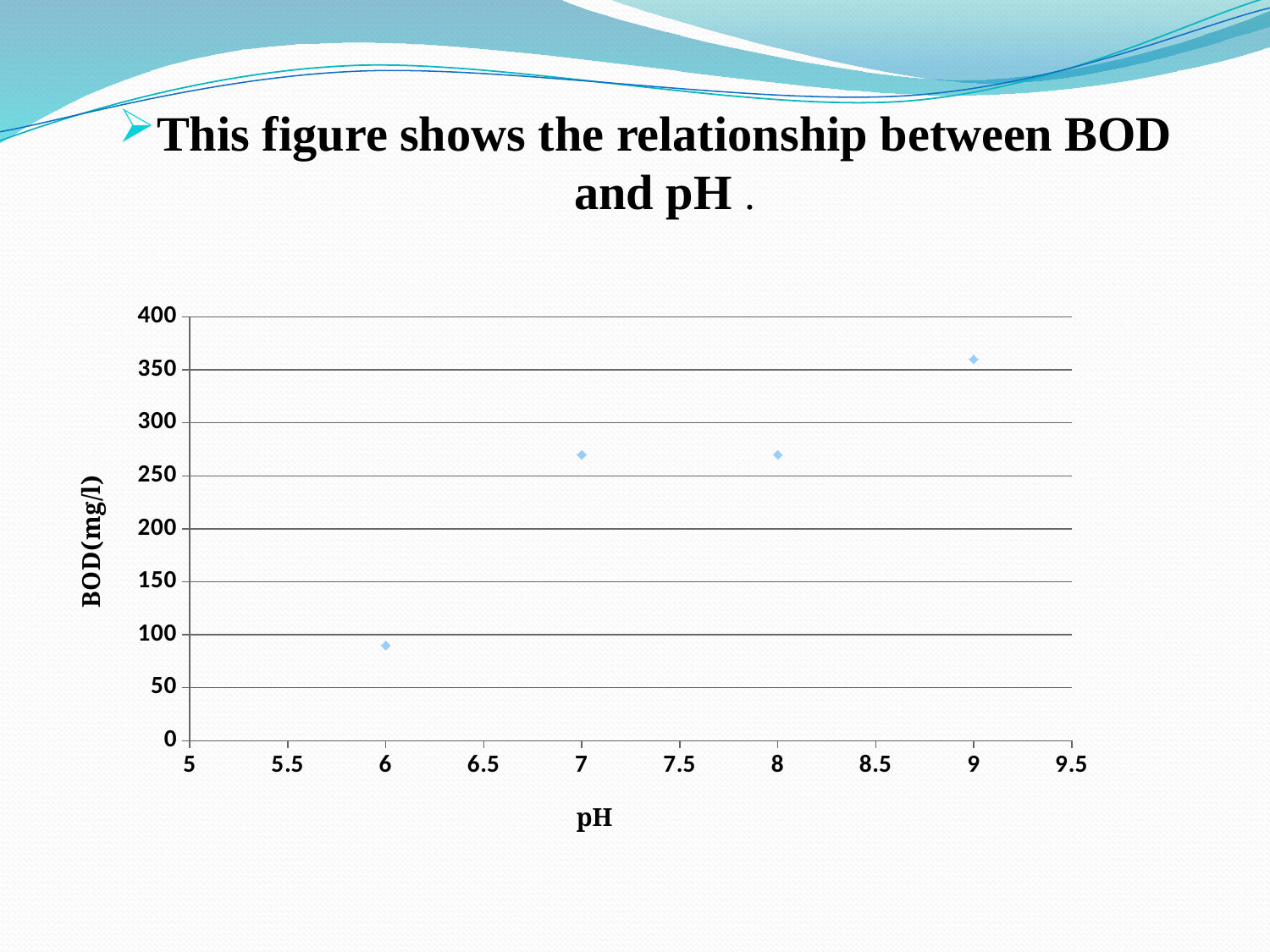

This figure shows the relationship between BOD and pH .

### Chart

| Category |  |
|---|---|